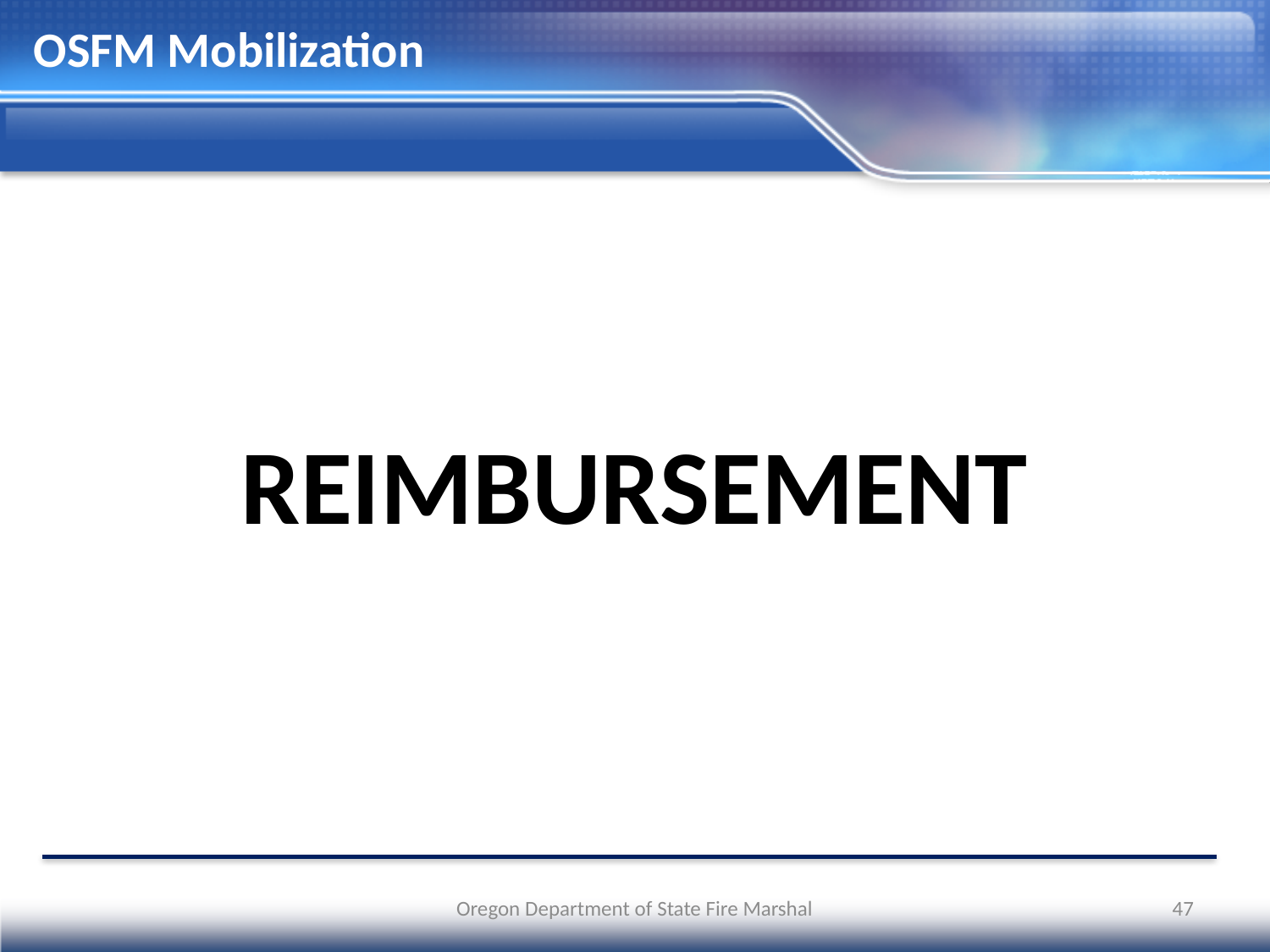

# OSFM Mobilization
REIMBURSEMENT
Oregon Department of State Fire Marshal
47